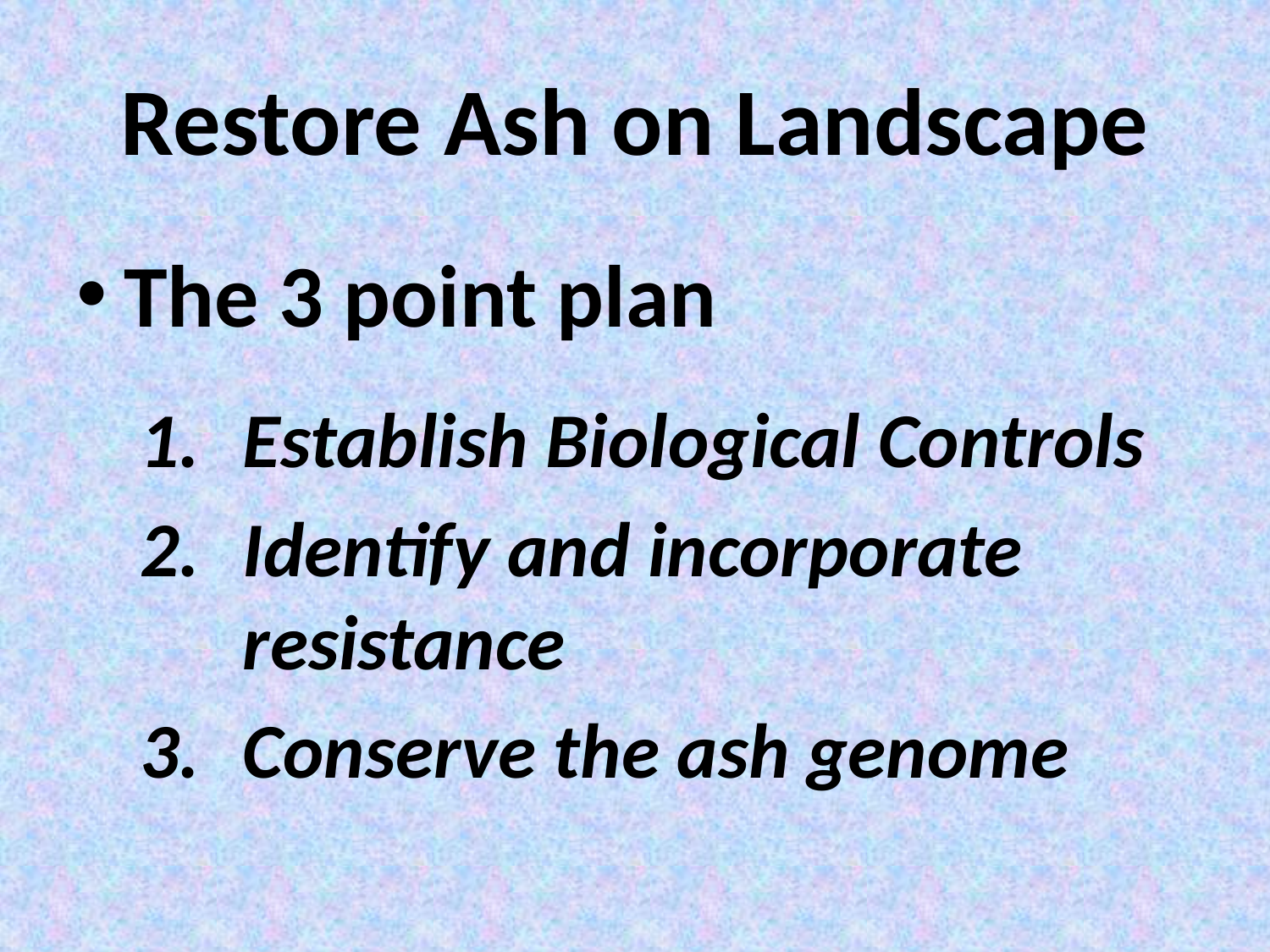

# Restore Ash on Landscape
The 3 point plan

Establish Biological Controls
Identify and incorporate resistance
Conserve the ash genome